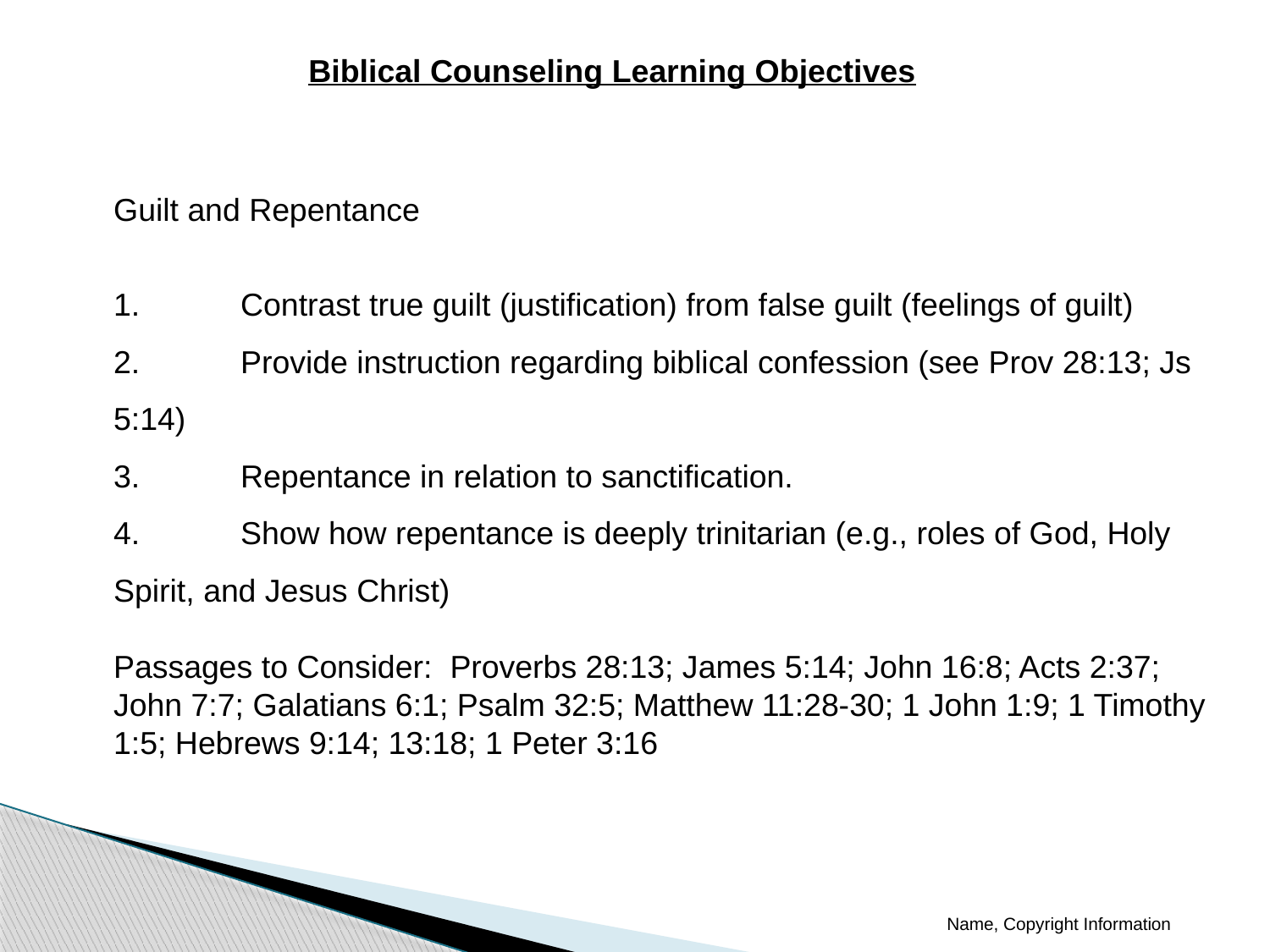

Biblical Counseling Learning Objectives
Guilt and Repentance

1.	Contrast true guilt (justification) from false guilt (feelings of guilt)
2.	Provide instruction regarding biblical confession (see Prov 28:13; Js 5:14)
3.	Repentance in relation to sanctification.
4.	Show how repentance is deeply trinitarian (e.g., roles of God, Holy
Spirit, and Jesus Christ)

Passages to Consider:  Proverbs 28:13; James 5:14; John 16:8; Acts 2:37; John 7:7; Galatians 6:1; Psalm 32:5; Matthew 11:28-30; 1 John 1:9; 1 Timothy 1:5; Hebrews 9:14; 13:18; 1 Peter 3:16

Name, Copyright Information